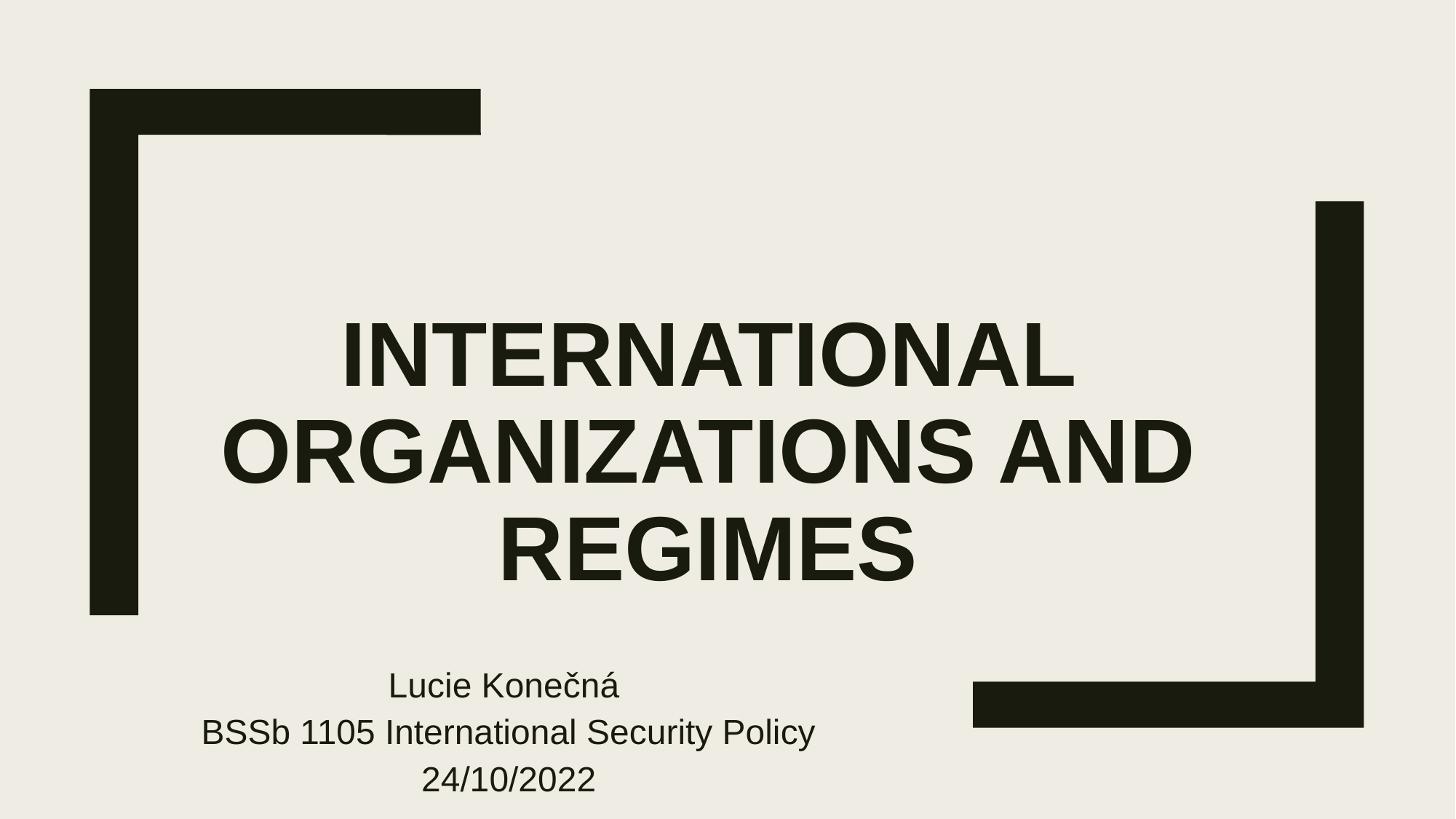

# International organizations and regimes
Lucie Konečná
BSSb 1105 International Security Policy
24/10/2022